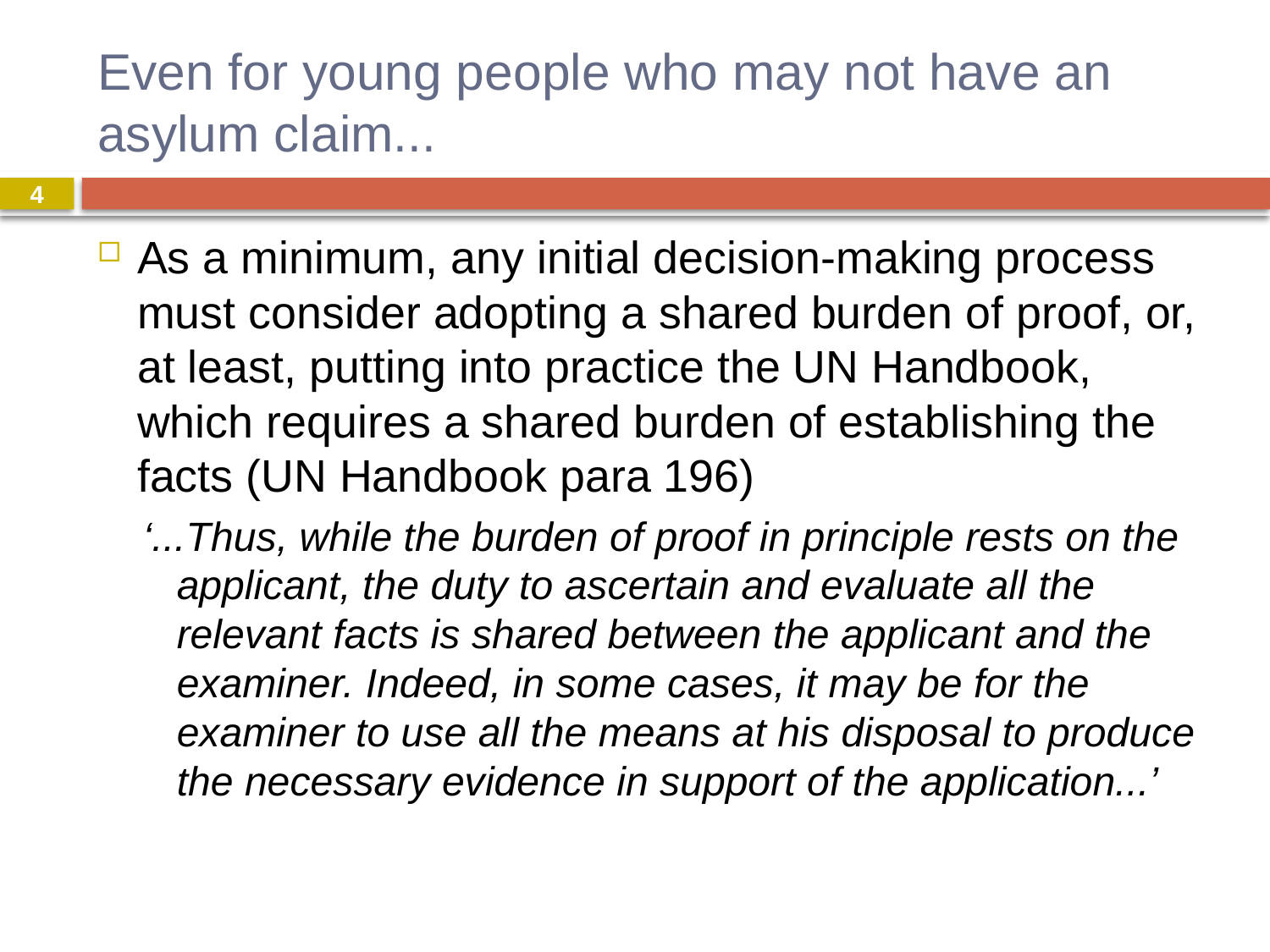

# Even for young people who may not have an asylum claim...
4
As a minimum, any initial decision-making process  must consider adopting a shared burden of proof, or, at least, putting into practice the UN Handbook, which requires a shared burden of establishing the facts (UN Handbook para 196)
‘...Thus, while the burden of proof in principle rests on the applicant, the duty to ascertain and evaluate all the relevant facts is shared between the applicant and the examiner. Indeed, in some cases, it may be for the examiner to use all the means at his disposal to produce the necessary evidence in support of the application...’